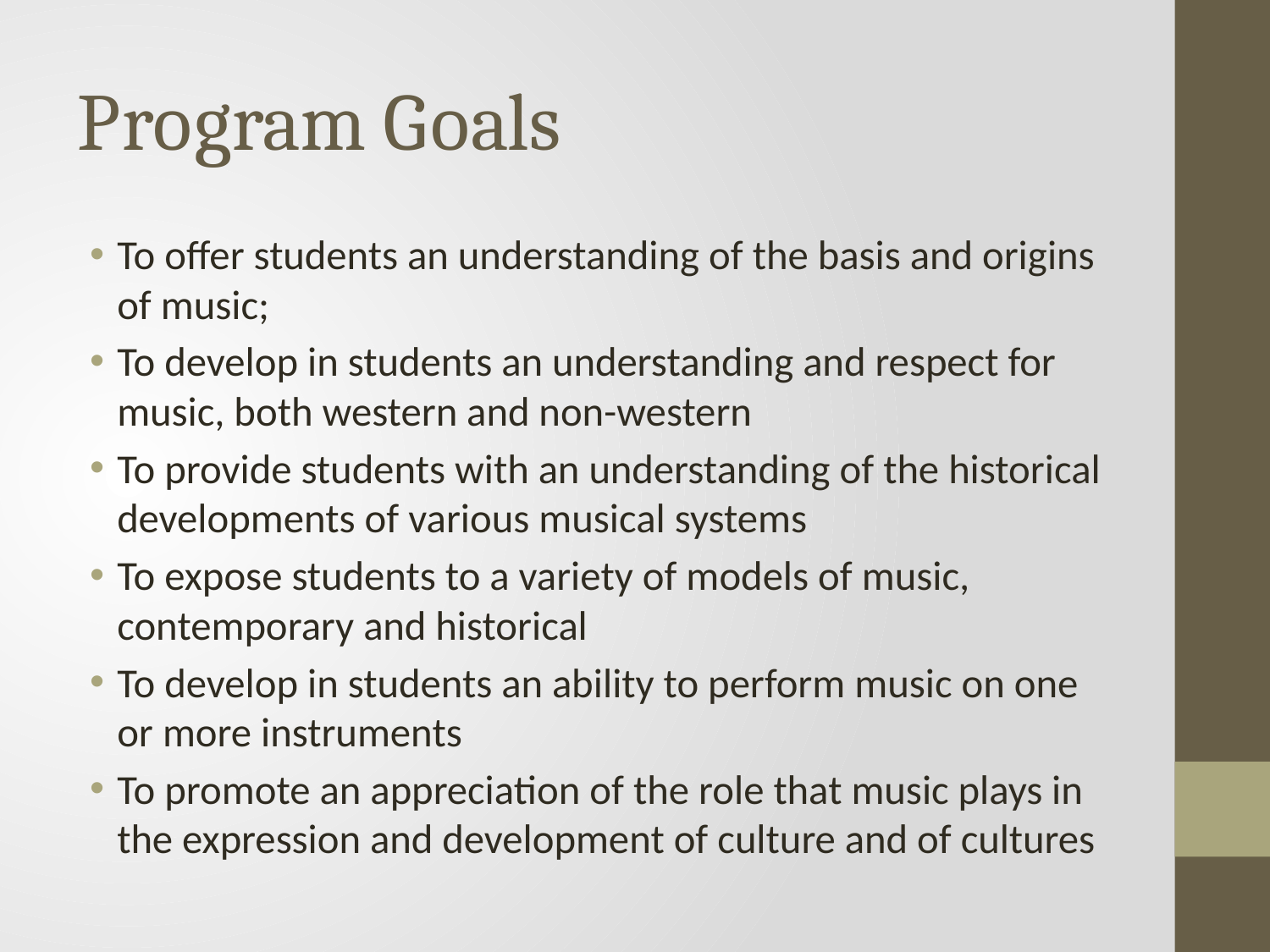

# Program Goals
To offer students an understanding of the basis and origins of music;
To develop in students an understanding and respect for music, both western and non-western
To provide students with an understanding of the historical developments of various musical systems
To expose students to a variety of models of music, contemporary and historical
To develop in students an ability to perform music on one or more instruments
To promote an appreciation of the role that music plays in the expression and development of culture and of cultures